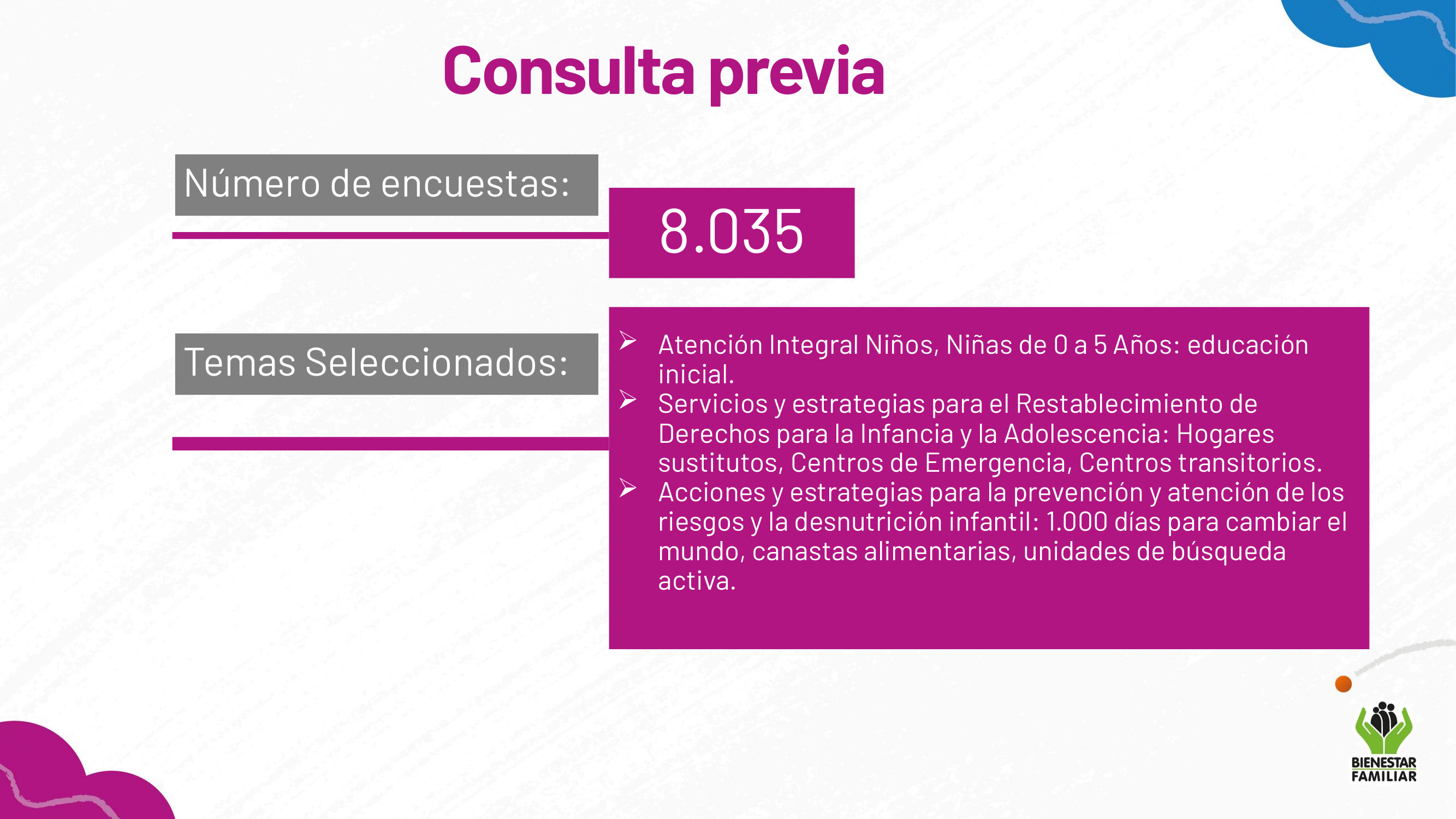

Consulta previa
Número de encuestas:
8.035

Atención Integral Niños, Niñas de 0 a 5 Años: educación inicial.
Servicios y estrategias para el Restablecimiento de Derechos para la Infancia y la Adolescencia: Hogares sustitutos, Centros de Emergencia, Centros transitorios.
Acciones y estrategias para la prevención y atención de los riesgos y la desnutrición infantil: 1.000 días para cambiar el mundo, canastas alimentarias, unidades de búsqueda activa.

Temas Seleccionados: